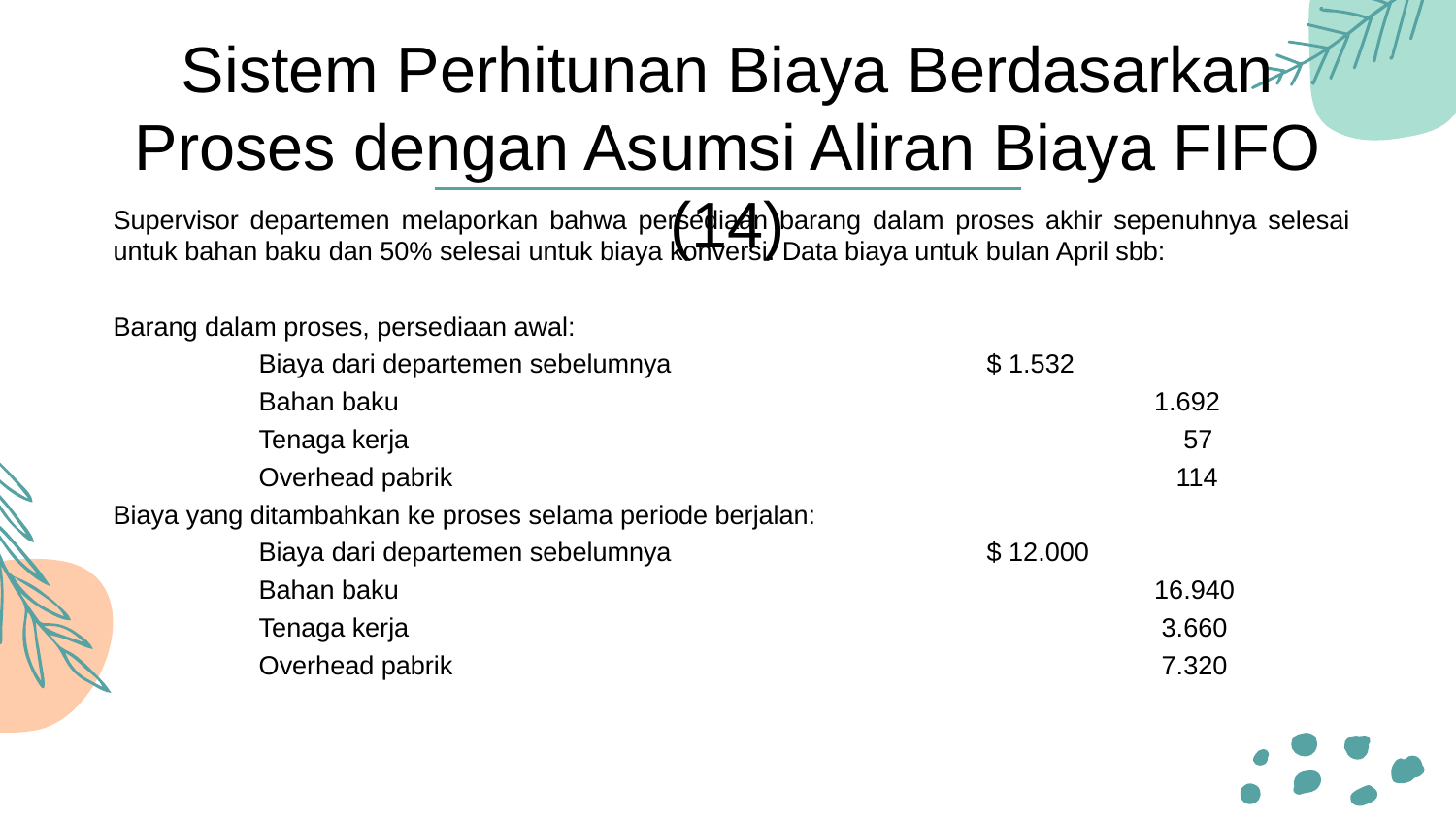

# Sistem Perhitunan Biaya Berdasarkan Proses dengan Asumsi Aliran Biaya FIFO (14)
Supervisor departemen melaporkan bahwa persediaan barang dalam proses akhir sepenuhnya selesai untuk bahan baku dan 50% selesai untuk biaya konversi. Data biaya untuk bulan April sbb:

Barang dalam proses, persediaan awal:
	Biaya dari departemen sebelumnya 			$ 1.532
	Bahan baku 					   1.692
	Tenaga kerja 					       57
	Overhead pabrik 					      114
Biaya yang ditambahkan ke proses selama periode berjalan:
	Biaya dari departemen sebelumnya 			$ 12.000
	Bahan baku 					   16.940
	Tenaga kerja 					    3.660
	Overhead pabrik 					    7.320